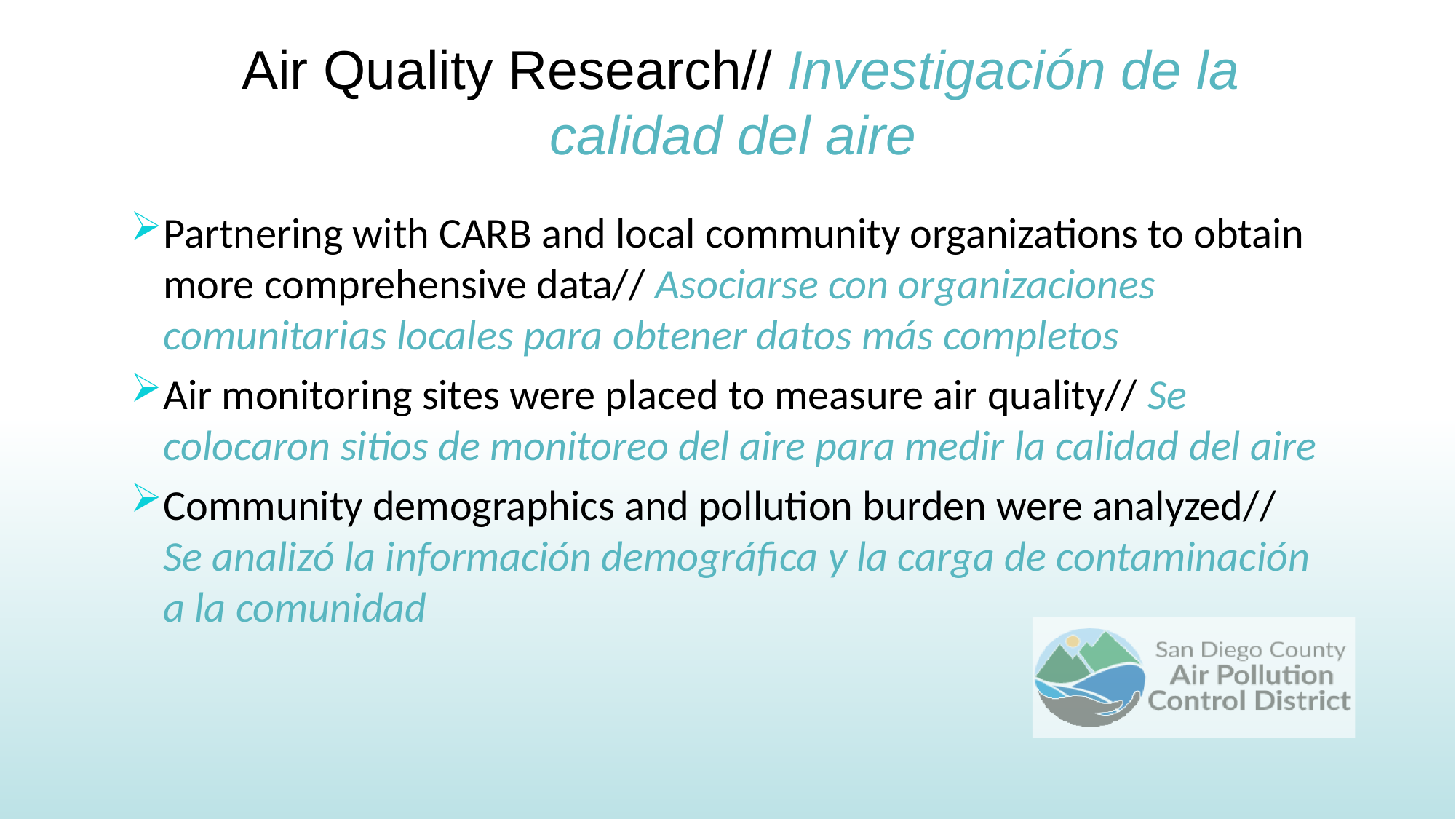

Air Quality Research// Investigación de la calidad del aire
Partnering with CARB and local community organizations to obtain more comprehensive data// Asociarse con organizaciones comunitarias locales para obtener datos más completos
Air monitoring sites were placed to measure air quality// Se colocaron sitios de monitoreo del aire para medir la calidad del aire
Community demographics and pollution burden were analyzed// Se analizó la información demográfica y la carga de contaminación a la comunidad